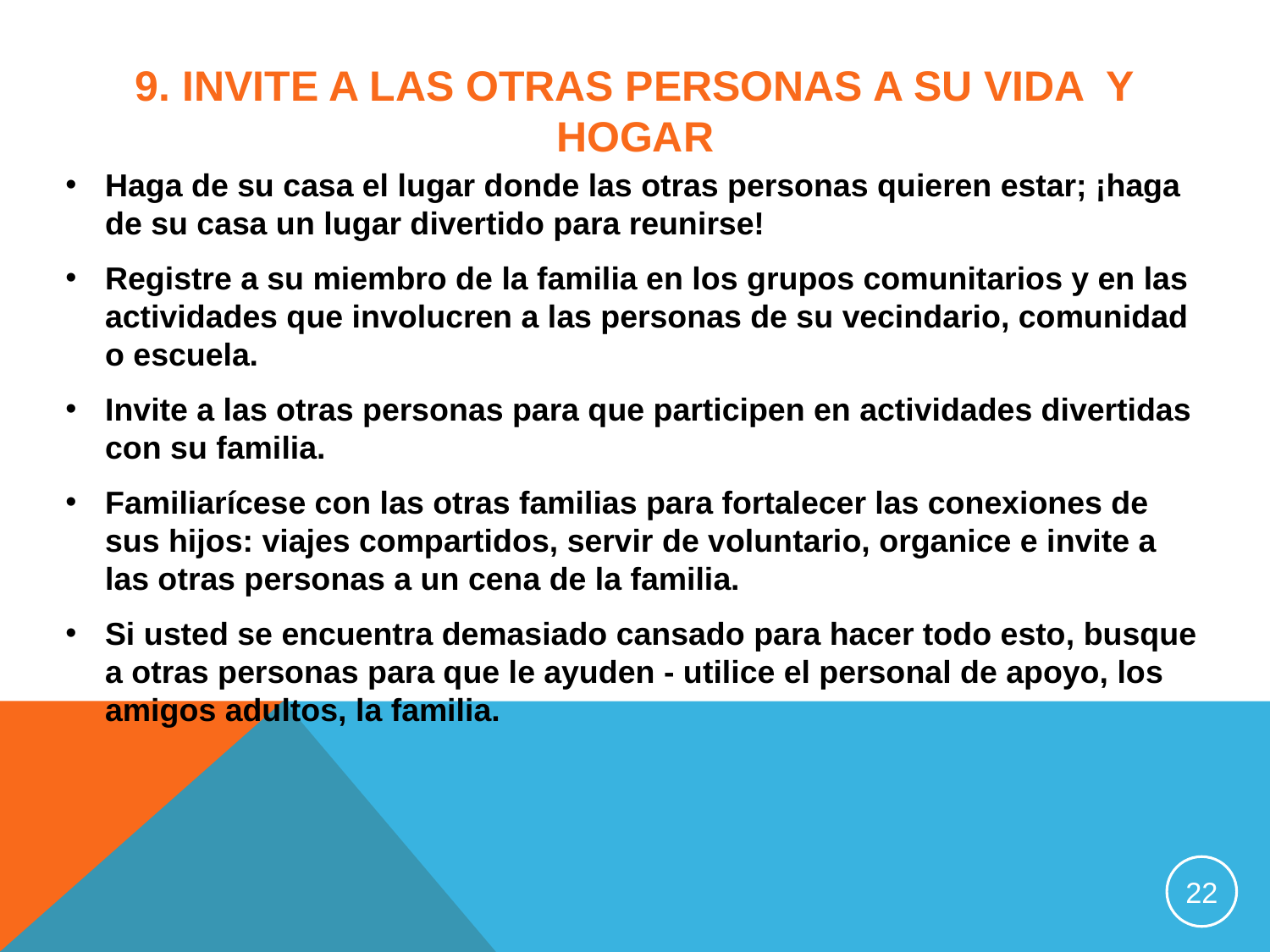

9. INVITE A LAS OTRAS PERSONAS A SU VIDA  Y HOGAR
Haga de su casa el lugar donde las otras personas quieren estar; ¡haga de su casa un lugar divertido para reunirse!

Registre a su miembro de la familia en los grupos comunitarios y en las actividades que involucren a las personas de su vecindario, comunidad o escuela.

Invite a las otras personas para que participen en actividades divertidas con su familia.

Familiarícese con las otras familias para fortalecer las conexiones de sus hijos: viajes compartidos, servir de voluntario, organice e invite a las otras personas a un cena de la familia.

Si usted se encuentra demasiado cansado para hacer todo esto, busque a otras personas para que le ayuden - utilice el personal de apoyo, los amigos adultos, la familia.

22